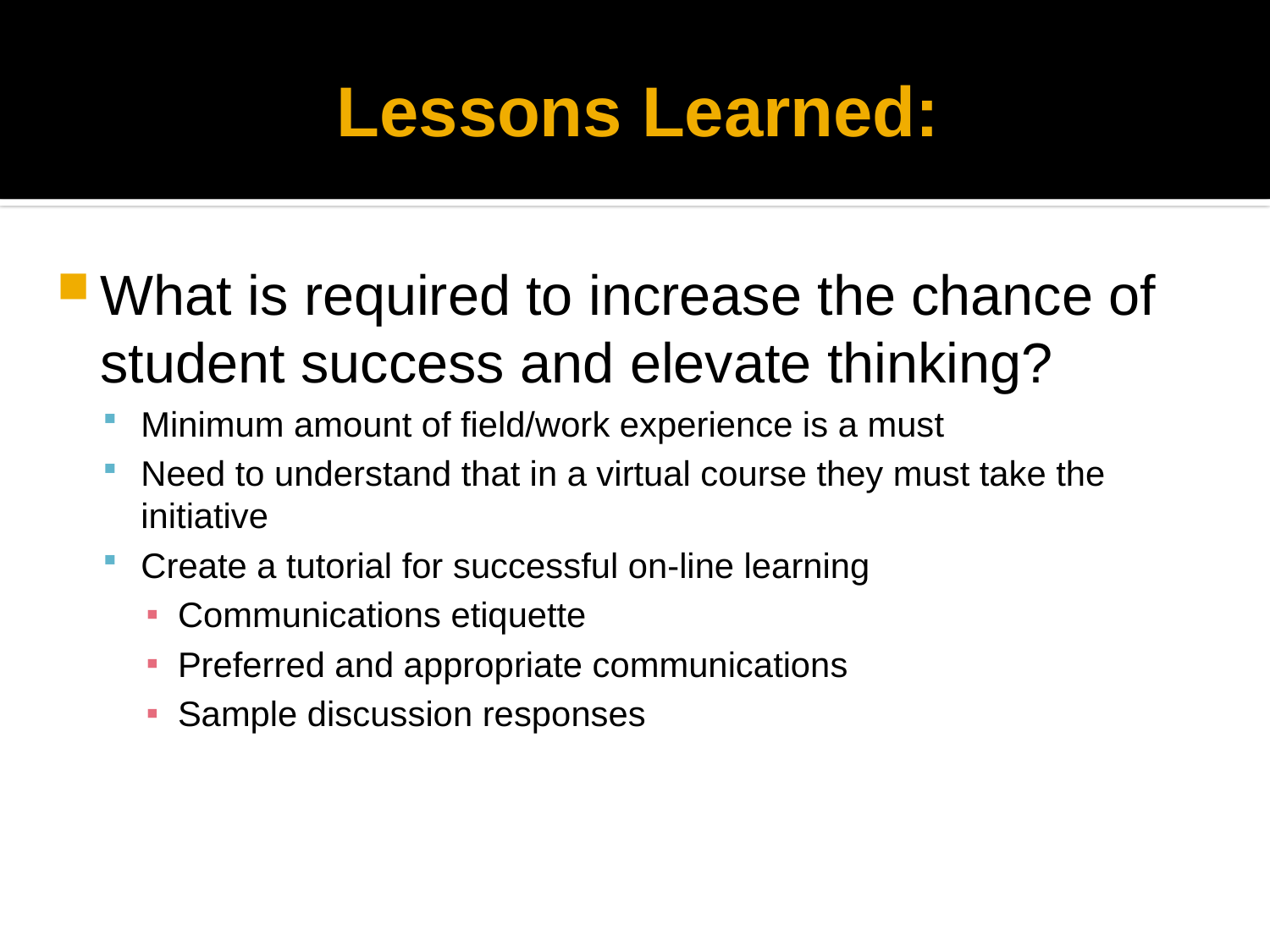

# Lessons Learned:
What is required to increase the chance of student success and elevate thinking?
Minimum amount of field/work experience is a must
Need to understand that in a virtual course they must take the initiative
Create a tutorial for successful on-line learning
Communications etiquette
Preferred and appropriate communications
Sample discussion responses